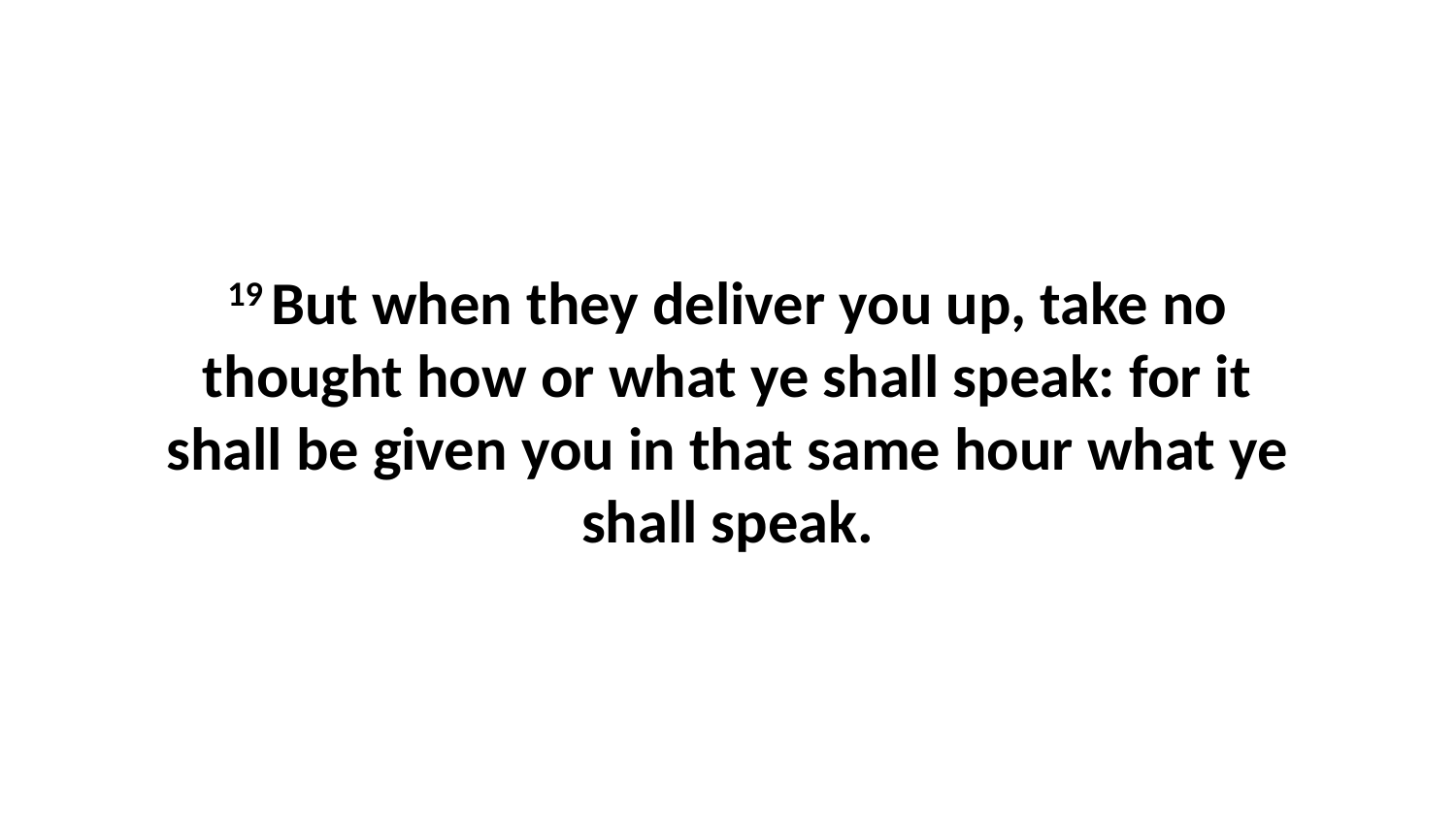

19 But when they deliver you up, take no thought how or what ye shall speak: for it shall be given you in that same hour what ye shall speak.